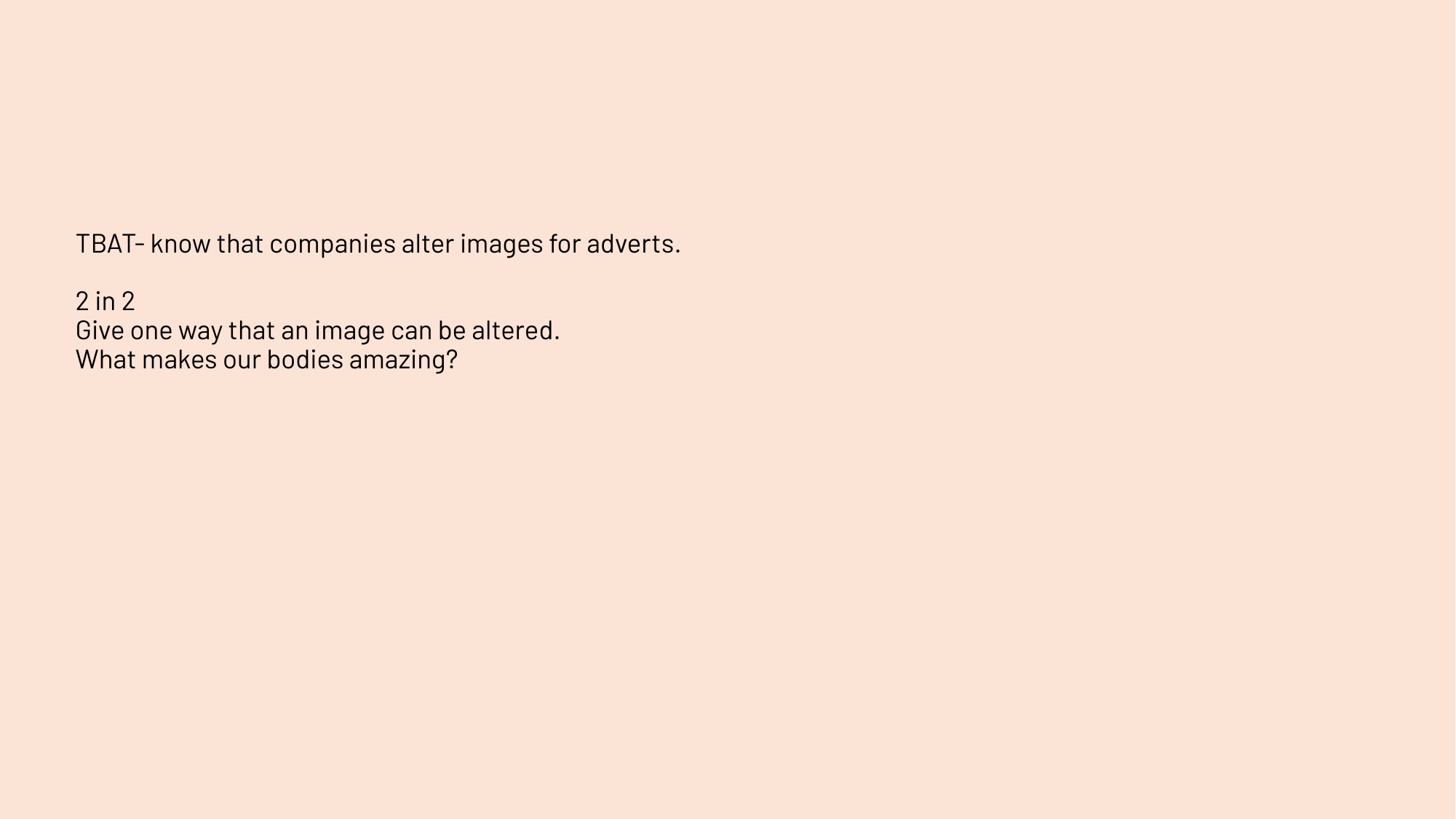

# TBAT- know that companies alter images for adverts. 2 in 2  Give one way that an image can be altered.  What makes our bodies amazing?